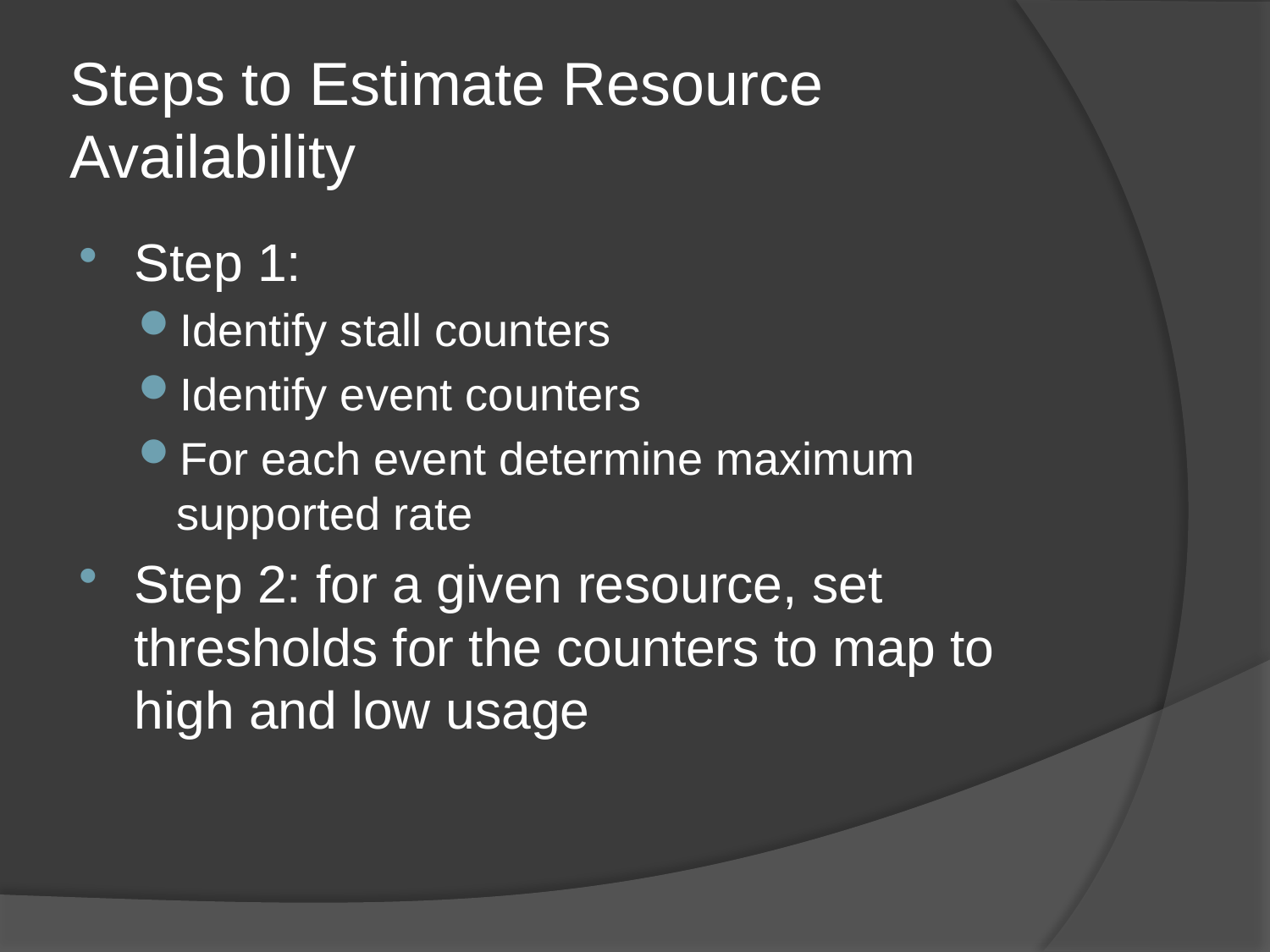

# Steps to Estimate Resource Availability
Step 1:
Identify stall counters
Identify event counters
For each event determine maximum supported rate
Step 2: for a given resource, set thresholds for the counters to map to high and low usage